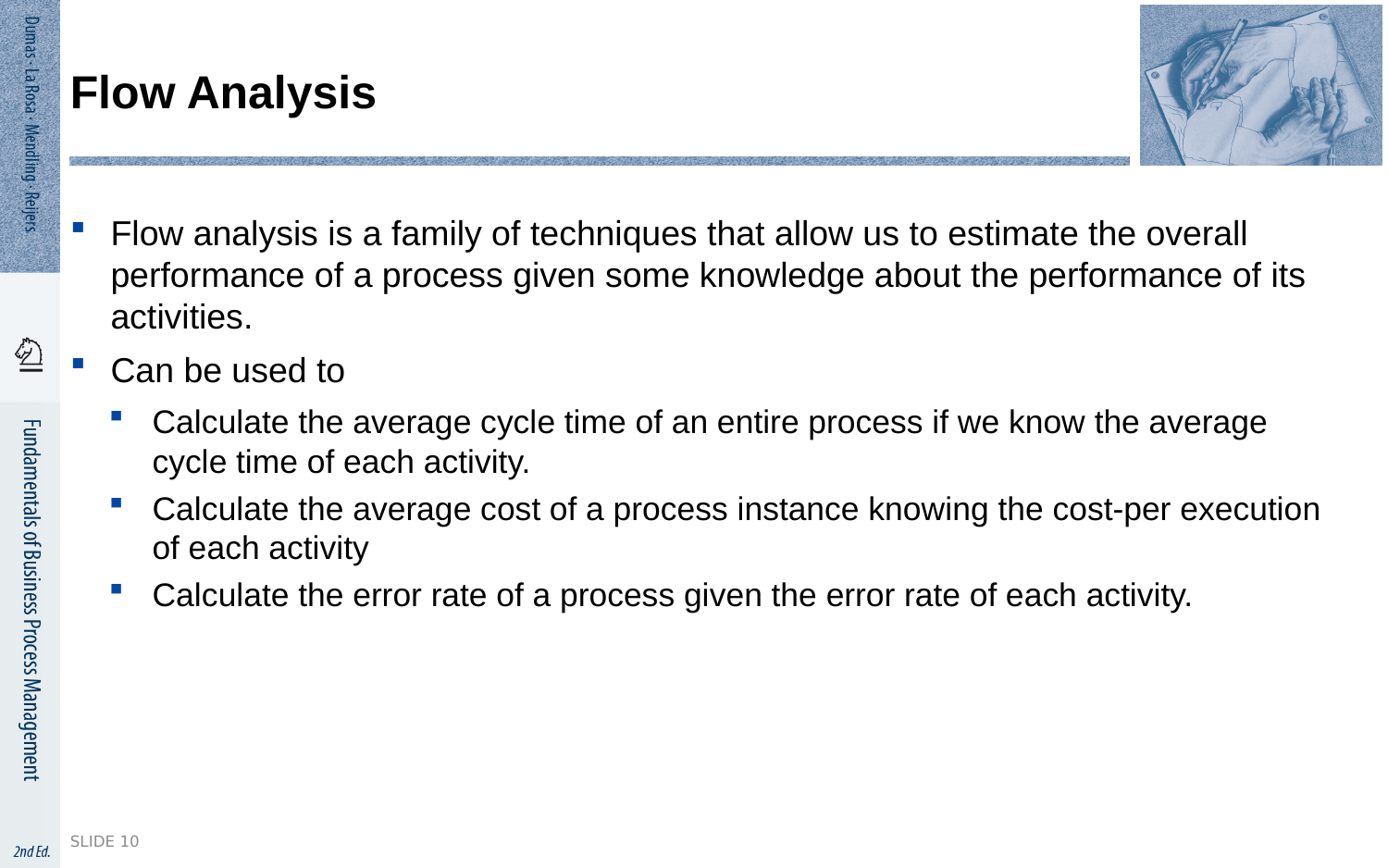

# Flow Analysis
Flow analysis is a family of techniques that allow us to estimate the overall performance of a process given some knowledge about the performance of its activities.
Can be used to
Calculate the average cycle time of an entire process if we know the average cycle time of each activity.
Calculate the average cost of a process instance knowing the cost-per execution of each activity
Calculate the error rate of a process given the error rate of each activity.
Slide 10